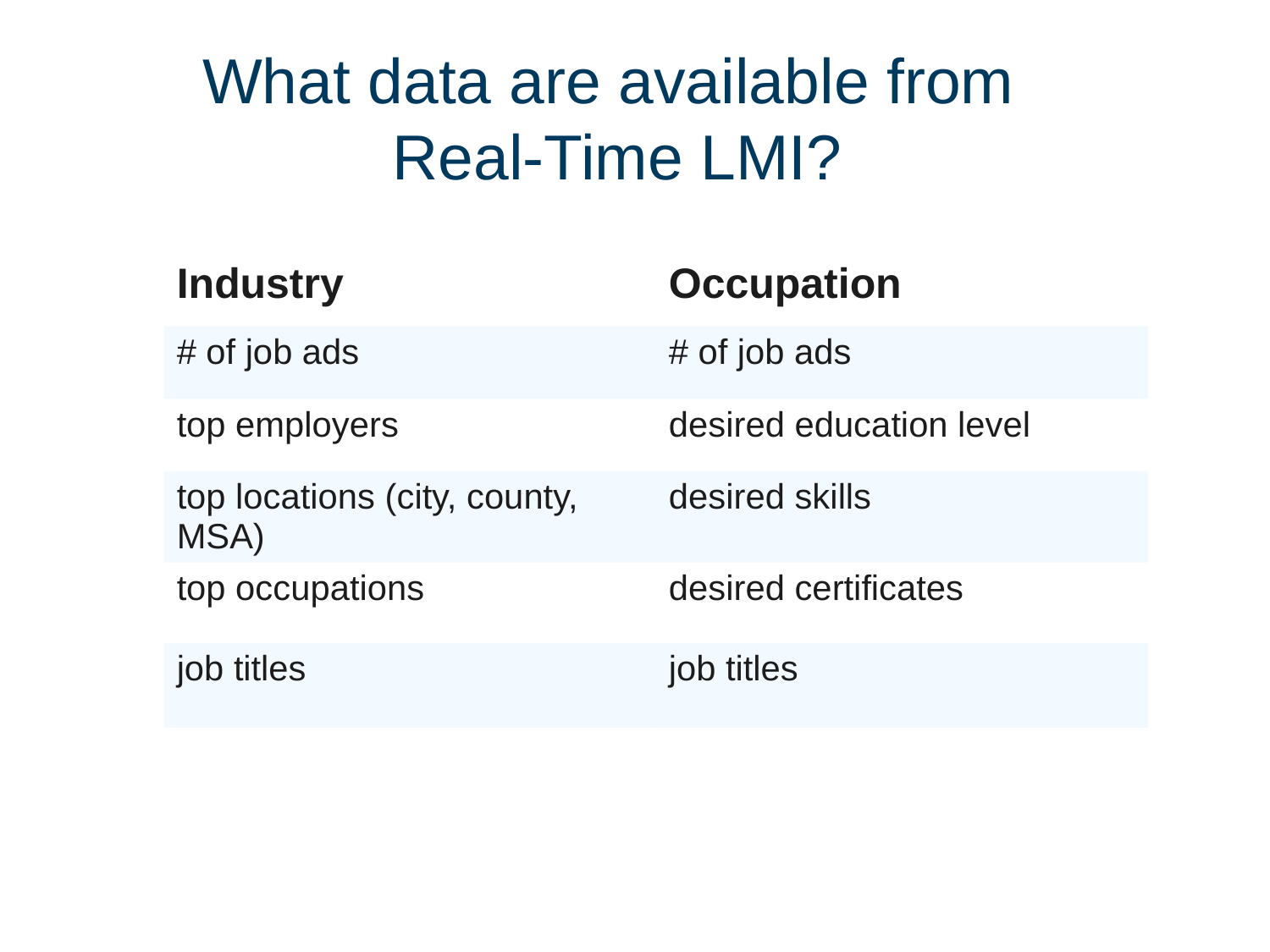

# What data are available from Real-Time LMI?
| Industry | Occupation |
| --- | --- |
| # of job ads | # of job ads |
| top employers | desired education level |
| top locations (city, county, MSA) | desired skills |
| top occupations | desired certificates |
| job titles | job titles |